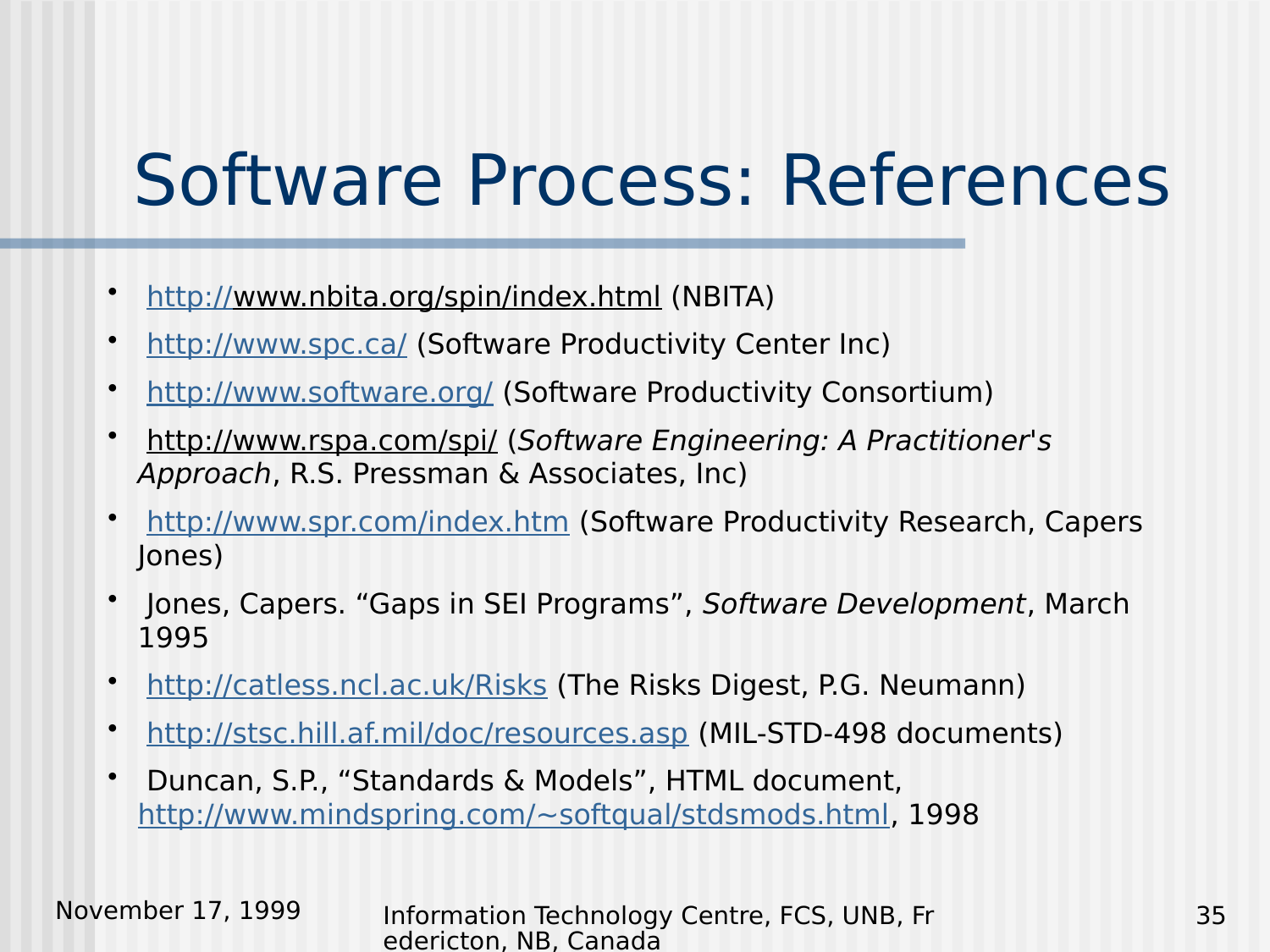

# Software Process: References

 http://www.nbita.org/spin/index.html (NBITA)
 http://www.spc.ca/ (Software Productivity Center Inc)
 http://www.software.org/ (Software Productivity Consortium)
 http://www.rspa.com/spi/ (Software Engineering: A Practitioner's Approach, R.S. Pressman & Associates, Inc)
 http://www.spr.com/index.htm (Software Productivity Research, Capers Jones)
 Jones, Capers. “Gaps in SEI Programs”, Software Development, March 1995
 http://catless.ncl.ac.uk/Risks (The Risks Digest, P.G. Neumann)
 http://stsc.hill.af.mil/doc/resources.asp (MIL-STD-498 documents)
 Duncan, S.P., “Standards & Models”, HTML document,  http://www.mindspring.com/~softqual/stdsmods.html, 1998
Information Technology Centre, FCS, UNB, Fredericton, NB, Canada
35
November 17, 1999